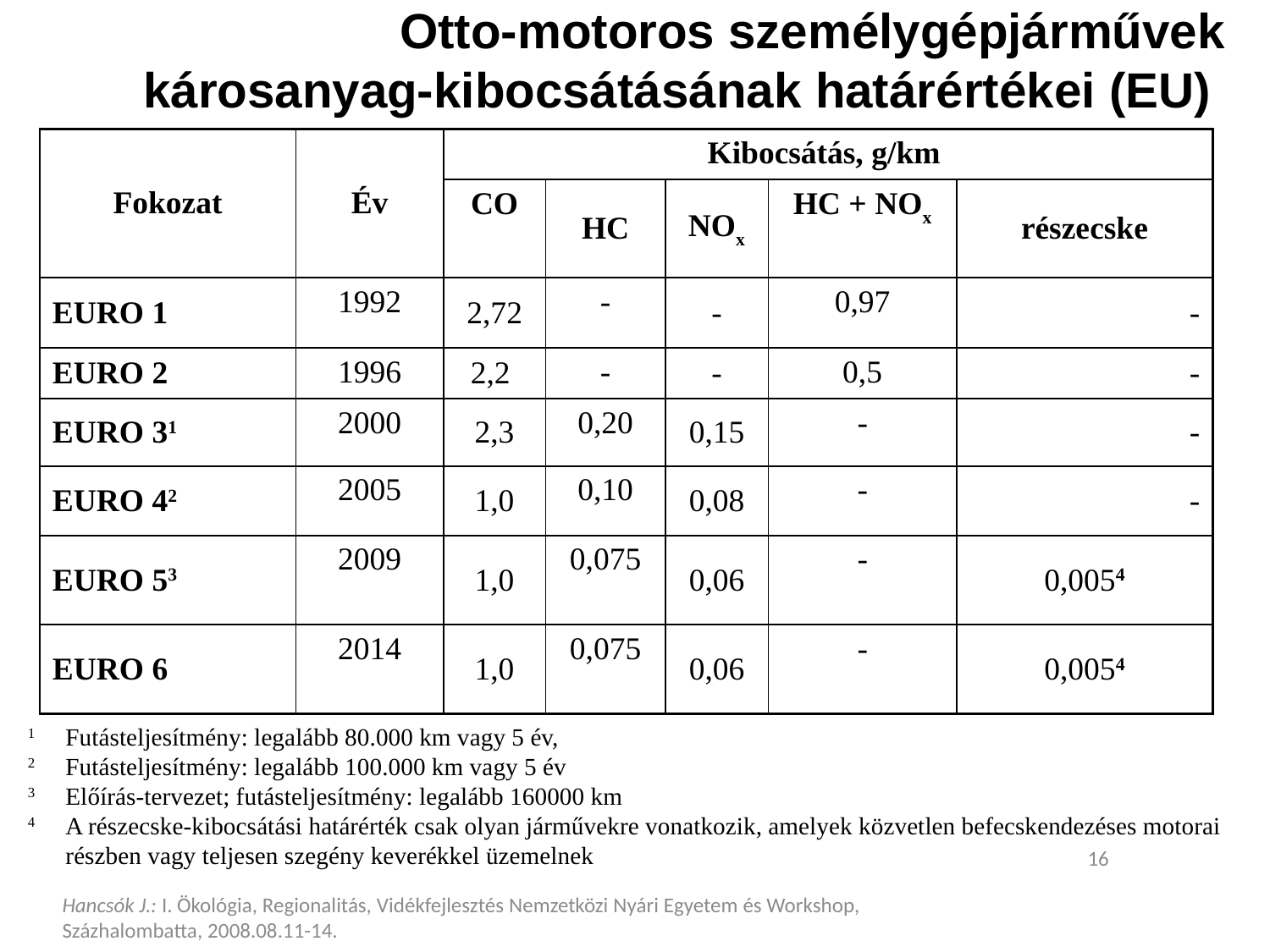

# Otto-motoros személygépjárművek károsanyag-kibocsátásának határértékei (EU)
| Fokozat | Év | Kibocsátás, g/km |  |  |  |  |
| --- | --- | --- | --- | --- | --- | --- |
|  |  | CO | HC | NOx | HC + NOx | részecske |
| EURO 1 | 1992 | 2,72 | - | - | 0,97 | - |
| EURO 2 | 1996 | 2,2 | - | - | 0,5 | - |
| EURO 31 | 2000 | 2,3 | 0,20 | 0,15 | - | - |
| EURO 42 | 2005 | 1,0 | 0,10 | 0,08 | - | - |
| EURO 53 | 2009 | 1,0 | 0,075 | 0,06 | - | 0,0054 |
| EURO 6 | 2014 | 1,0 | 0,075 | 0,06 | - | 0,0054 |
1	Futásteljesítmény: legalább 80.000 km vagy 5 év,
2	Futásteljesítmény: legalább 100.000 km vagy 5 év
3	Előírás-tervezet; futásteljesítmény: legalább 160000 km
4	A részecske-kibocsátási határérték csak olyan járművekre vonatkozik, amelyek közvetlen befecskendezéses motorai részben vagy teljesen szegény keverékkel üzemelnek
16
Hancsók J.: I. Ökológia, Regionalitás, Vidékfejlesztés Nemzetközi Nyári Egyetem és Workshop, Százhalombatta, 2008.08.11-14.